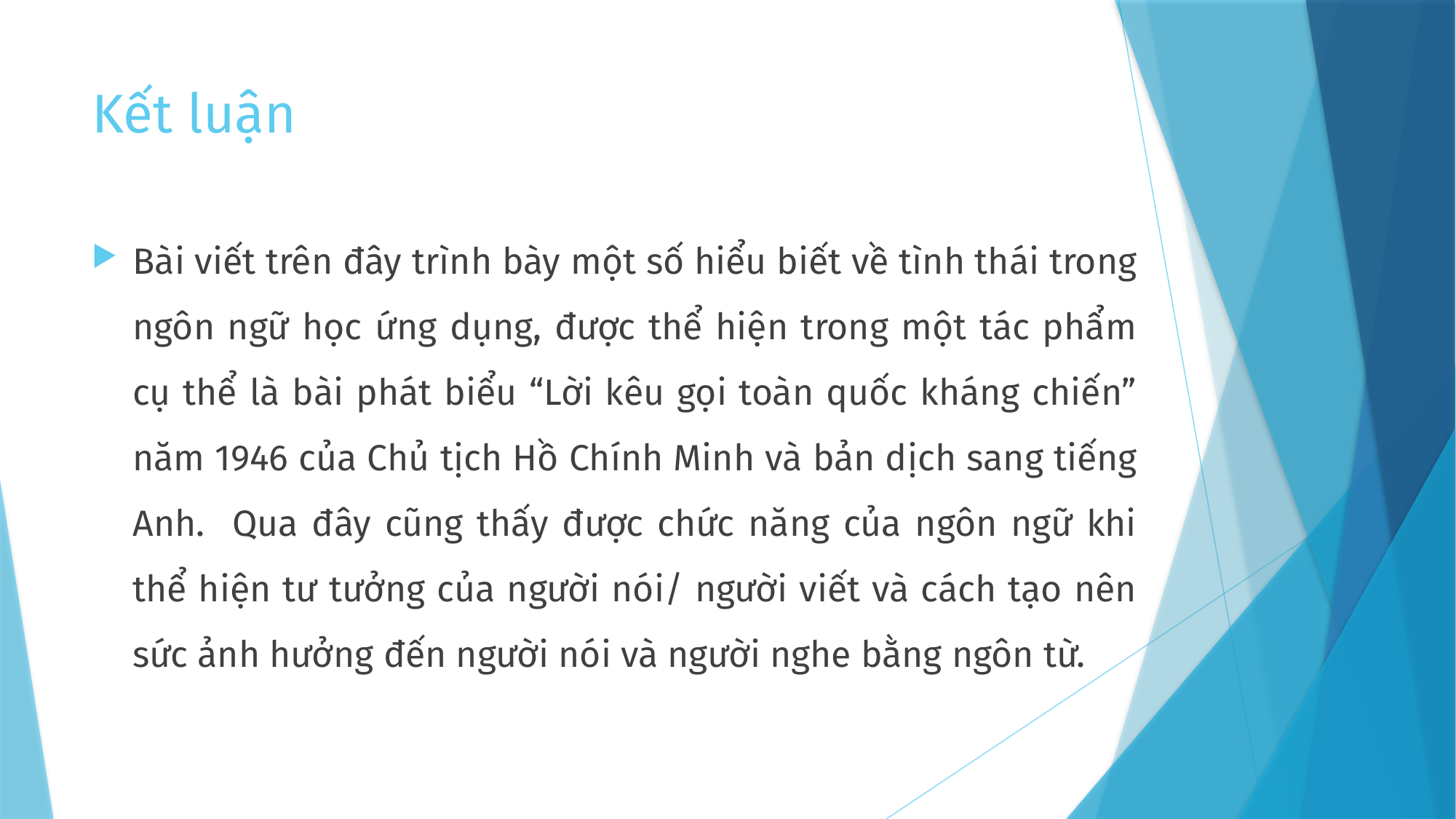

# Kết luận
Bài viết trên đây trình bày một số hiểu biết về tình thái trong ngôn ngữ học ứng dụng, được thể hiện trong một tác phẩm cụ thể là bài phát biểu “Lời kêu gọi toàn quốc kháng chiến” năm 1946 của Chủ tịch Hồ Chính Minh và bản dịch sang tiếng Anh.  Qua đây cũng thấy được chức năng của ngôn ngữ khi thể hiện tư tưởng của người nói/ người viết và cách tạo nên sức ảnh hưởng đến người nói và người nghe bằng ngôn từ.